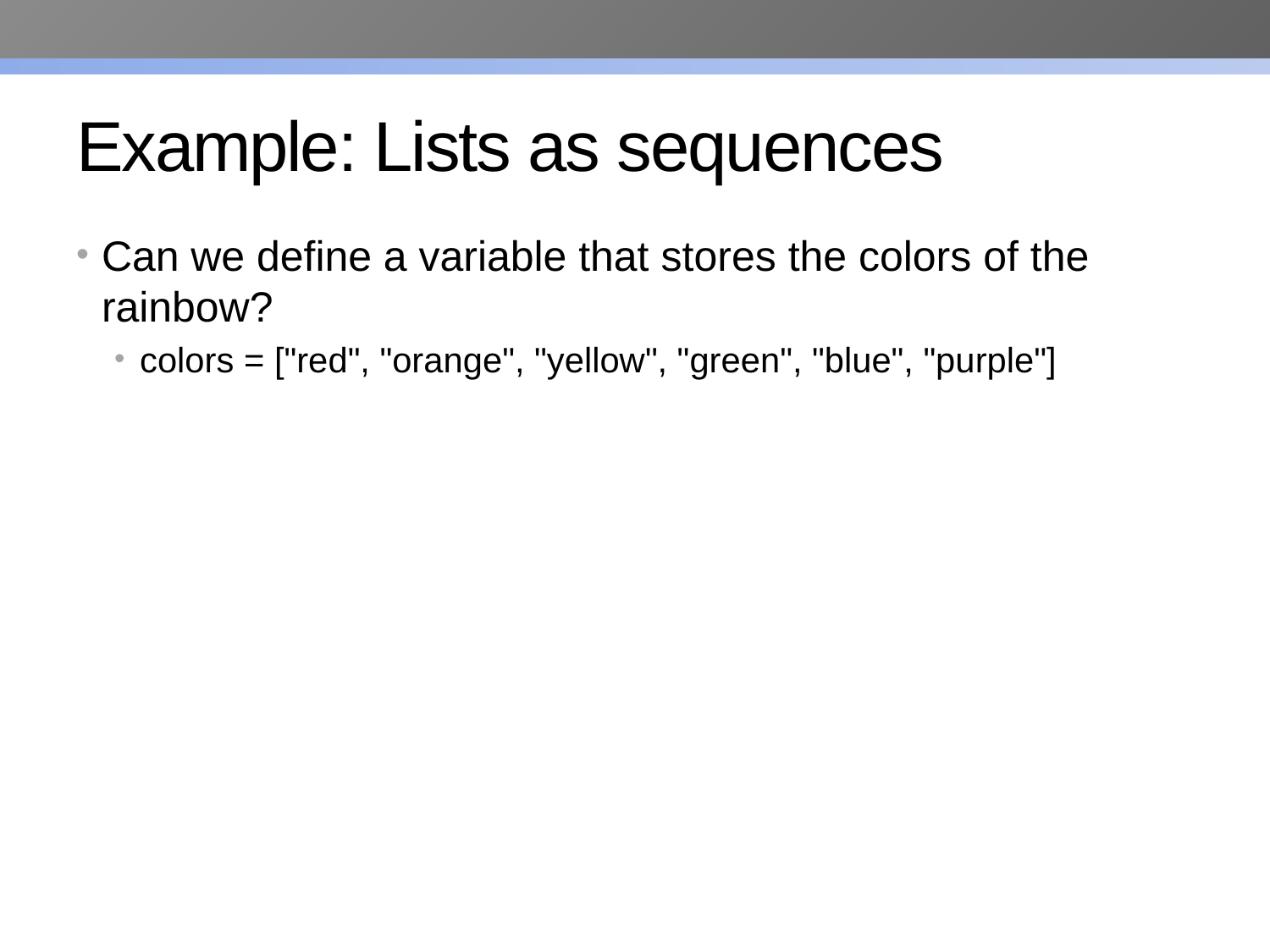

# Example: Lists as sequences
Can we define a variable that stores the colors of the rainbow?
colors = ["red", "orange", "yellow", "green", "blue", "purple"]